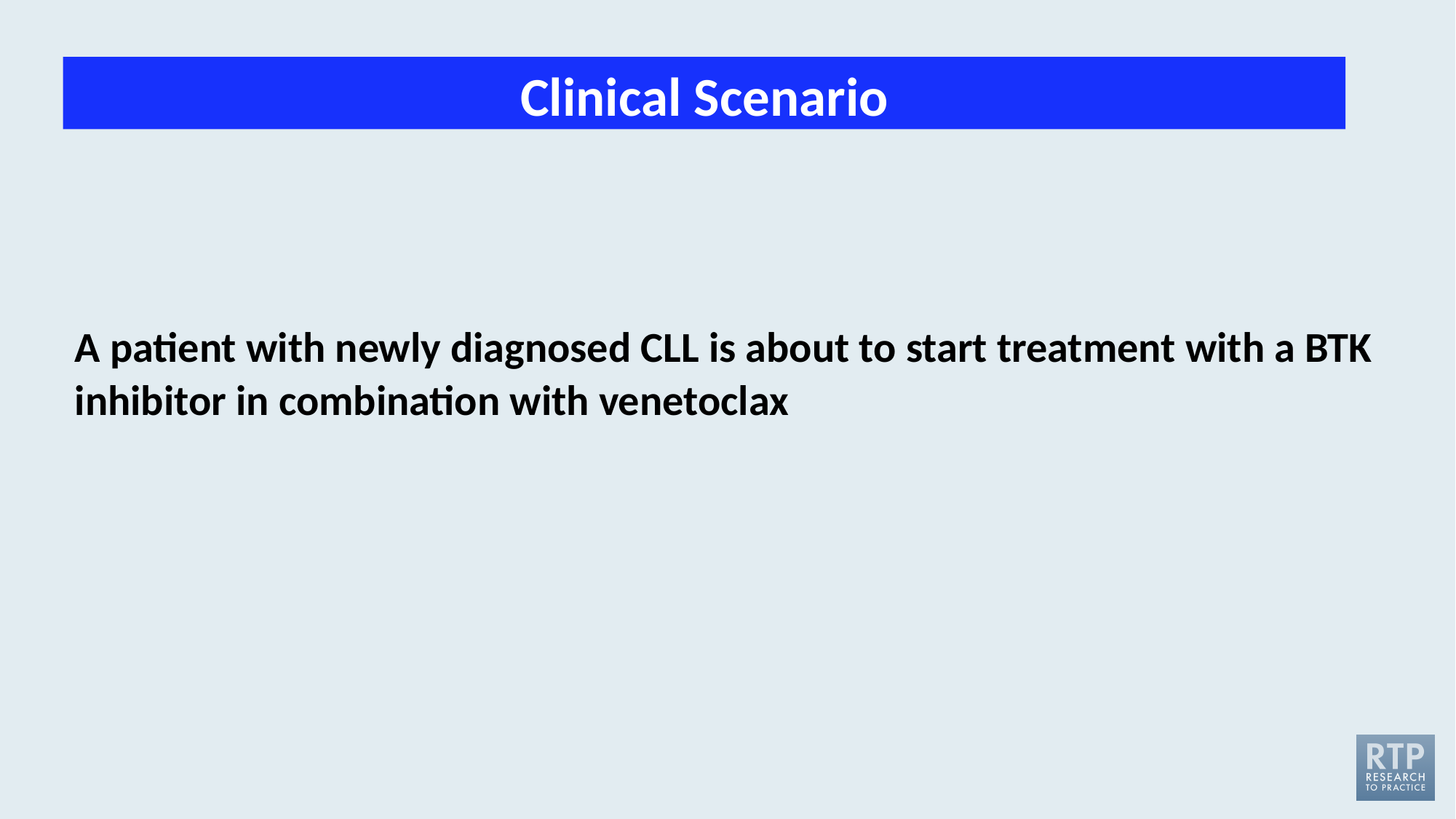

Clinical Scenario

A patient with newly diagnosed CLL is about to start treatment with a BTK inhibitor in combination with venetoclax